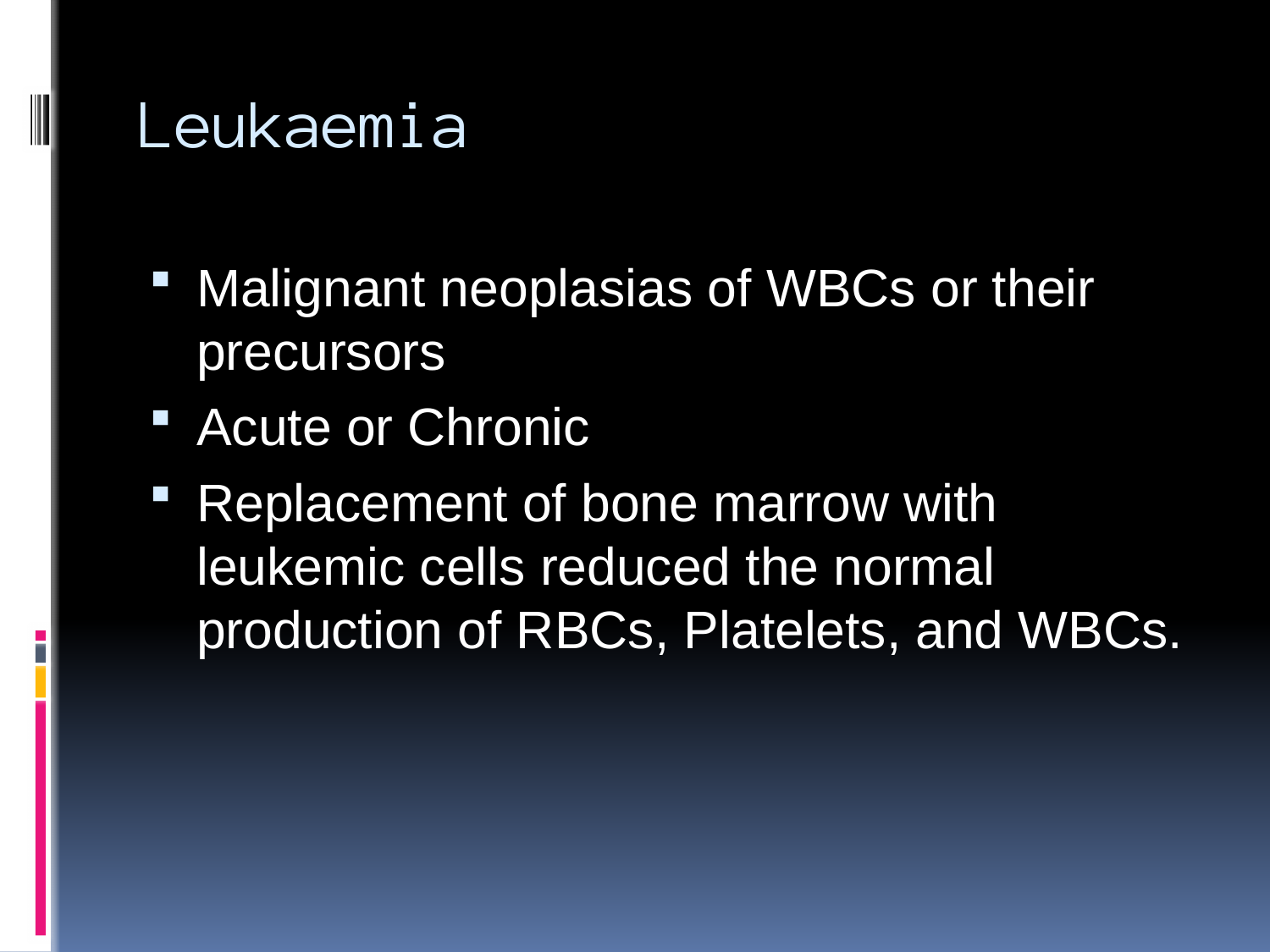

# Leukaemia
Malignant neoplasias of WBCs or their precursors
Acute or Chronic
Replacement of bone marrow with leukemic cells reduced the normal production of RBCs, Platelets, and WBCs.